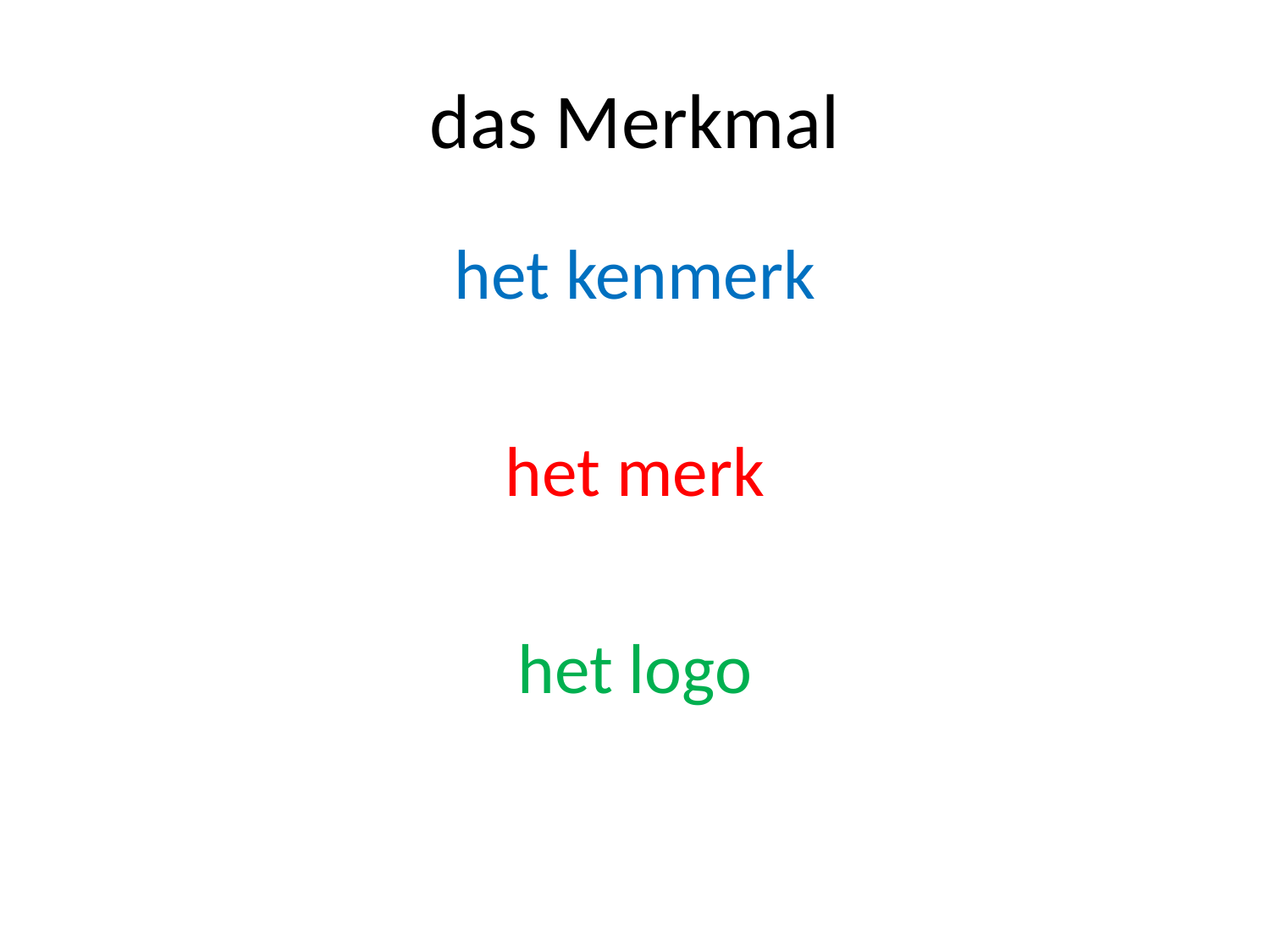

# das Merkmal
het kenmerk

het merk

het logo